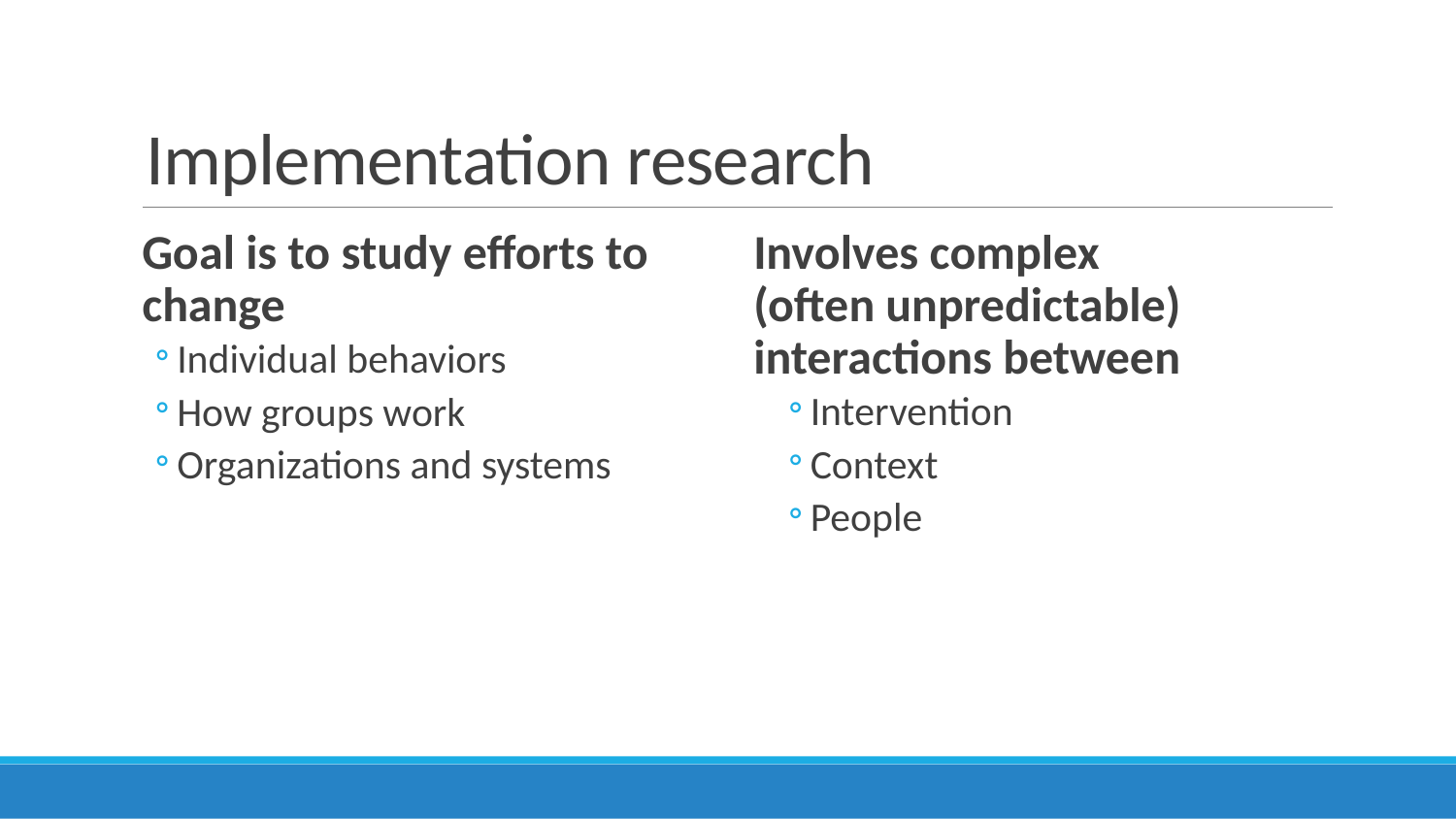

# Implementation research
Involves complex
(often unpredictable) interactions between
Intervention
Context
People
Goal is to study efforts to change
Individual behaviors
How groups work
Organizations and systems